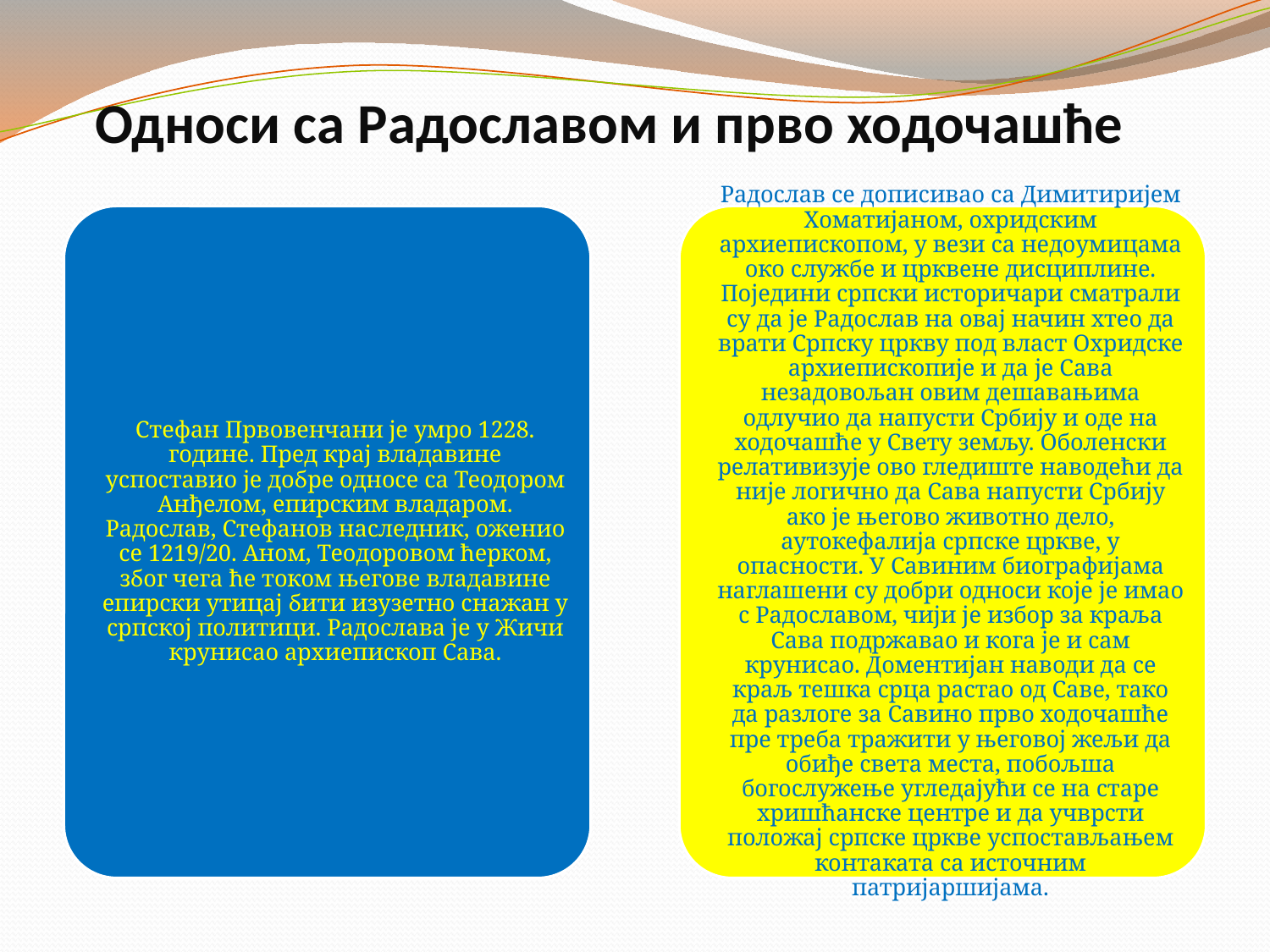

# Односи са Радославом и прво ходочашће
Стефан Првовенчани je умро 1228. године. Пред крај владавине успоставио је добре односе са Теодором Анђелом, епирским владаром. Радослав, Стефанов наследник, оженио се 1219/20. Аном, Теодоровом ћерком, због чега ће током његове владавине епирски утицај бити изузетно снажан у српској политици. Радослава је у Жичи крунисао архиепископ Сава.
Радослав се дописивао са Димитиријем Хоматијаном, охридским архиепископом, у вези са недоумицама око службе и црквене дисциплине. Поједини српски историчари сматрали су да је Радослав на овај начин хтео да врати Српску цркву под власт Охридске архиепископије и да је Сава незадовољан овим дешавањима одлучио да напусти Србију и оде на ходочашће у Свету земљу. Оболенски релативизује ово гледиште наводећи да није логично да Сава напусти Србију ако је његово животно дело, аутокефалија српске цркве, у опасности. У Савиним биографијама наглашени су добри односи које је имао с Радославом, чији је избор за краља Сава подржавао и кога је и сам крунисао. Доментијан наводи да се краљ тешка срца растао од Саве, тако да разлоге за Савино прво ходочашће пре треба тражити у његовој жељи да обиђе света места, побољша богослужење угледајући се на старе хришћанске центре и да учврсти положај српске цркве успостављањем контаката са источним патријаршијама.